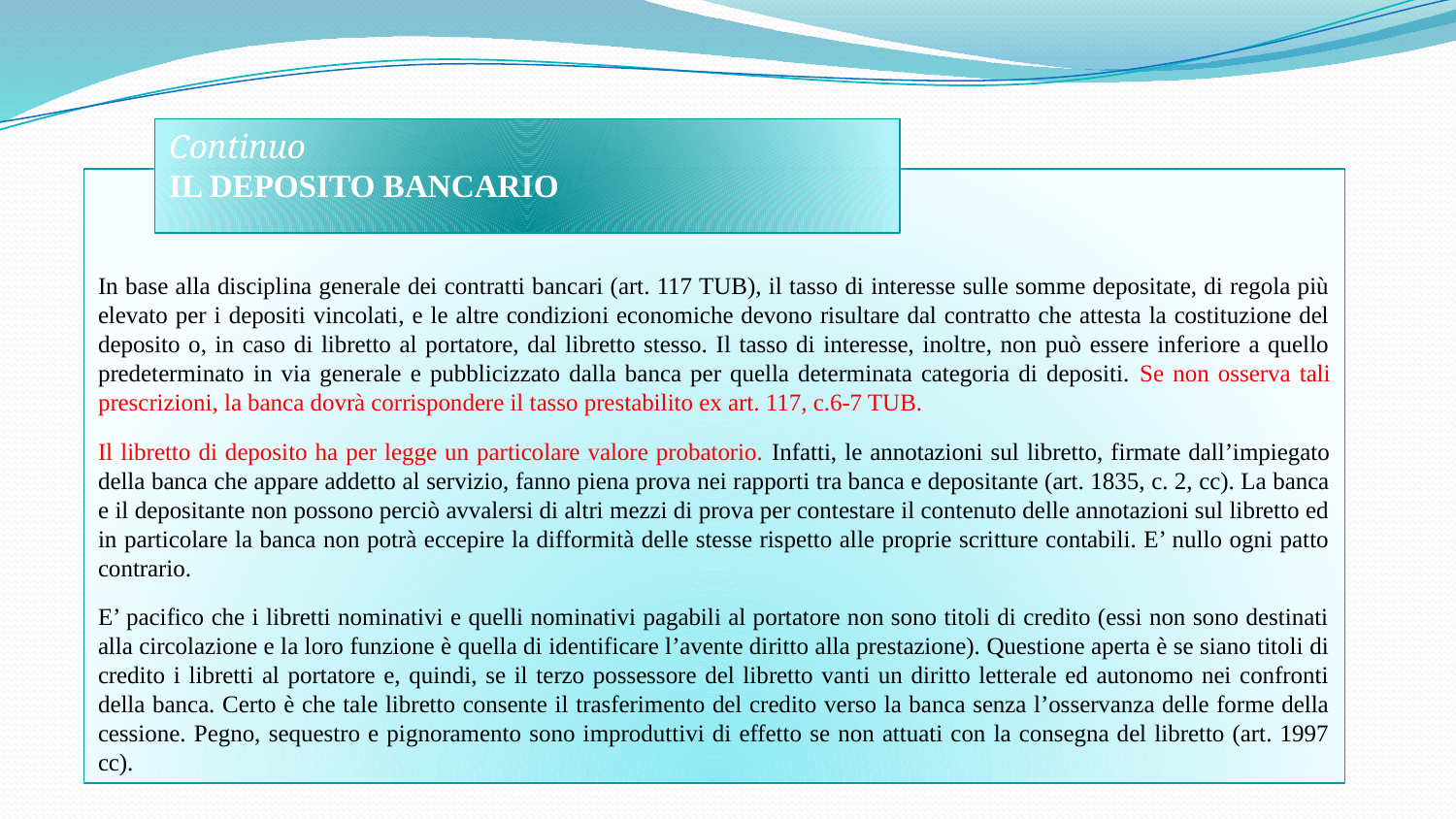

Continuo
Il deposito bancario

In base alla disciplina generale dei contratti bancari (art. 117 TUB), il tasso di interesse sulle somme depositate, di regola più elevato per i depositi vincolati, e le altre condizioni economiche devono risultare dal contratto che attesta la costituzione del deposito o, in caso di libretto al portatore, dal libretto stesso. Il tasso di interesse, inoltre, non può essere inferiore a quello predeterminato in via generale e pubblicizzato dalla banca per quella determinata categoria di depositi. Se non osserva tali prescrizioni, la banca dovrà corrispondere il tasso prestabilito ex art. 117, c.6-7 TUB.
Il libretto di deposito ha per legge un particolare valore probatorio. Infatti, le annotazioni sul libretto, firmate dall’impiegato della banca che appare addetto al servizio, fanno piena prova nei rapporti tra banca e depositante (art. 1835, c. 2, cc). La banca e il depositante non possono perciò avvalersi di altri mezzi di prova per contestare il contenuto delle annotazioni sul libretto ed in particolare la banca non potrà eccepire la difformità delle stesse rispetto alle proprie scritture contabili. E’ nullo ogni patto contrario.
E’ pacifico che i libretti nominativi e quelli nominativi pagabili al portatore non sono titoli di credito (essi non sono destinati alla circolazione e la loro funzione è quella di identificare l’avente diritto alla prestazione). Questione aperta è se siano titoli di credito i libretti al portatore e, quindi, se il terzo possessore del libretto vanti un diritto letterale ed autonomo nei confronti della banca. Certo è che tale libretto consente il trasferimento del credito verso la banca senza l’osservanza delle forme della cessione. Pegno, sequestro e pignoramento sono improduttivi di effetto se non attuati con la consegna del libretto (art. 1997 cc).